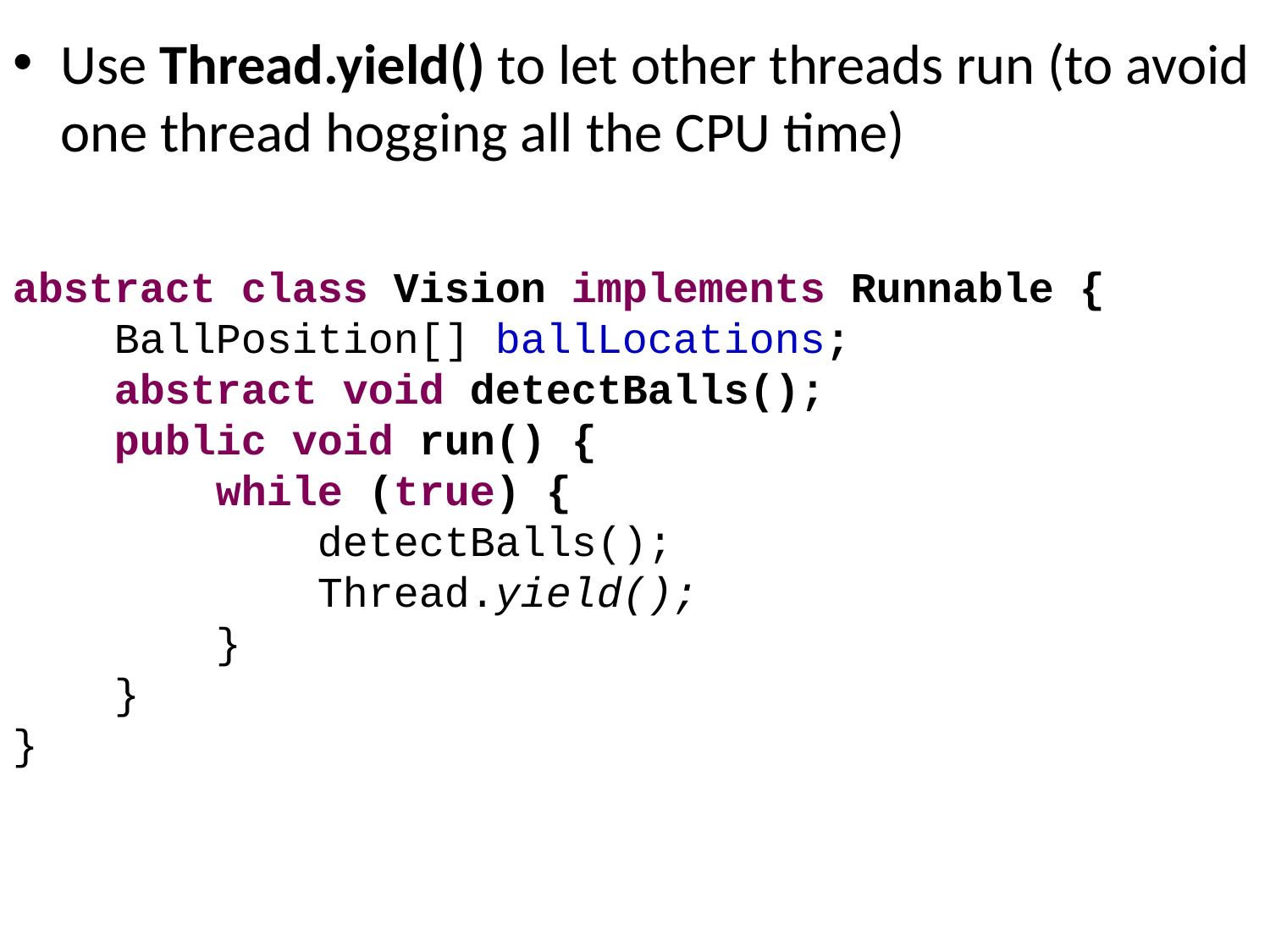

Use Thread.yield() to let other threads run (to avoid one thread hogging all the CPU time)
abstract class Vision implements Runnable {
    BallPosition[] ballLocations;
    abstract void detectBalls();
    public void run() {
        while (true) {
            detectBalls();
            Thread.yield();
        }
    }
}